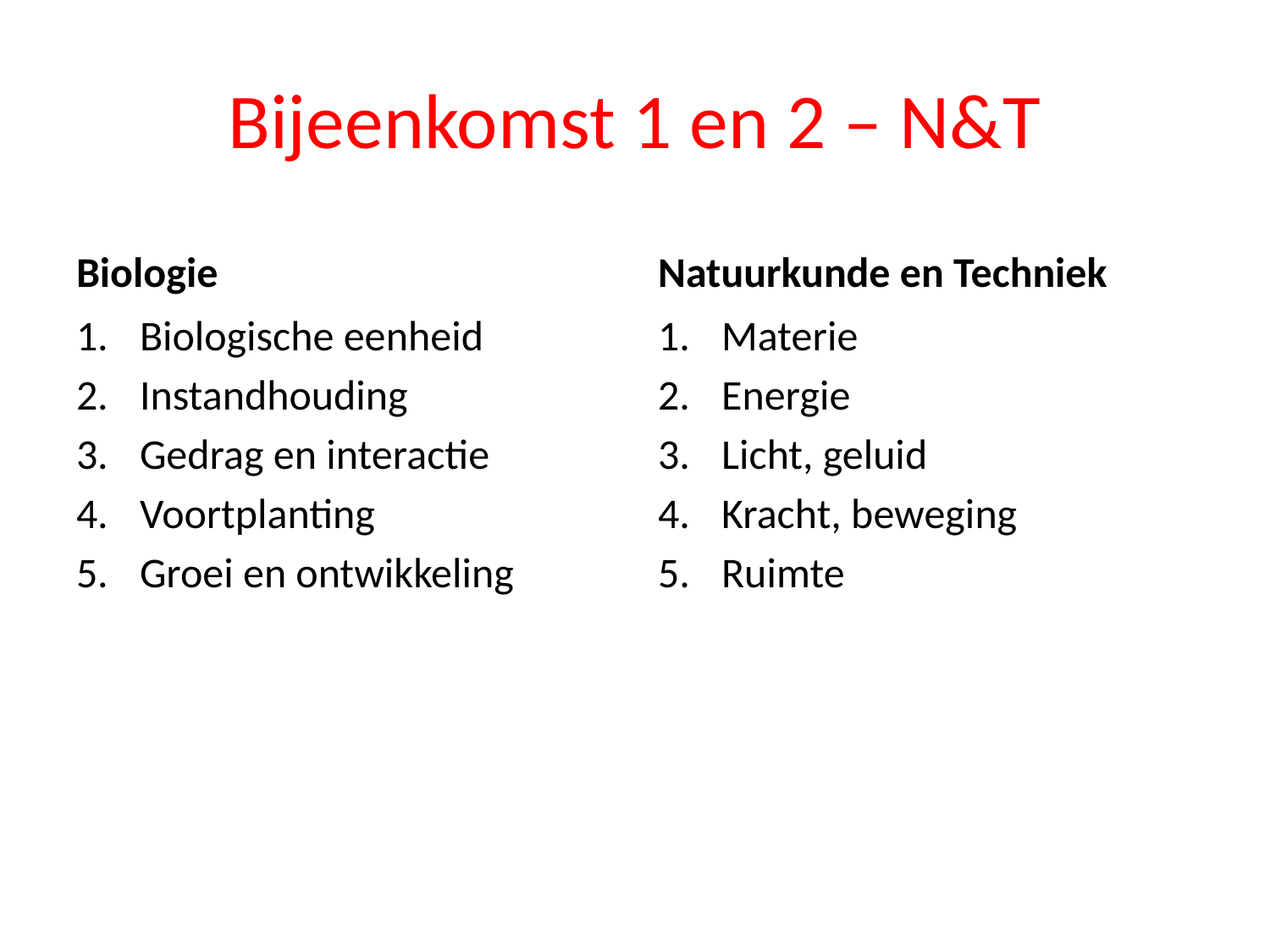

# Bijeenkomst 1 en 2 – N&T
Biologie
Natuurkunde en Techniek
Biologische eenheid
Instandhouding
Gedrag en interactie
Voortplanting
Groei en ontwikkeling
Materie
Energie
Licht, geluid
Kracht, beweging
Ruimte